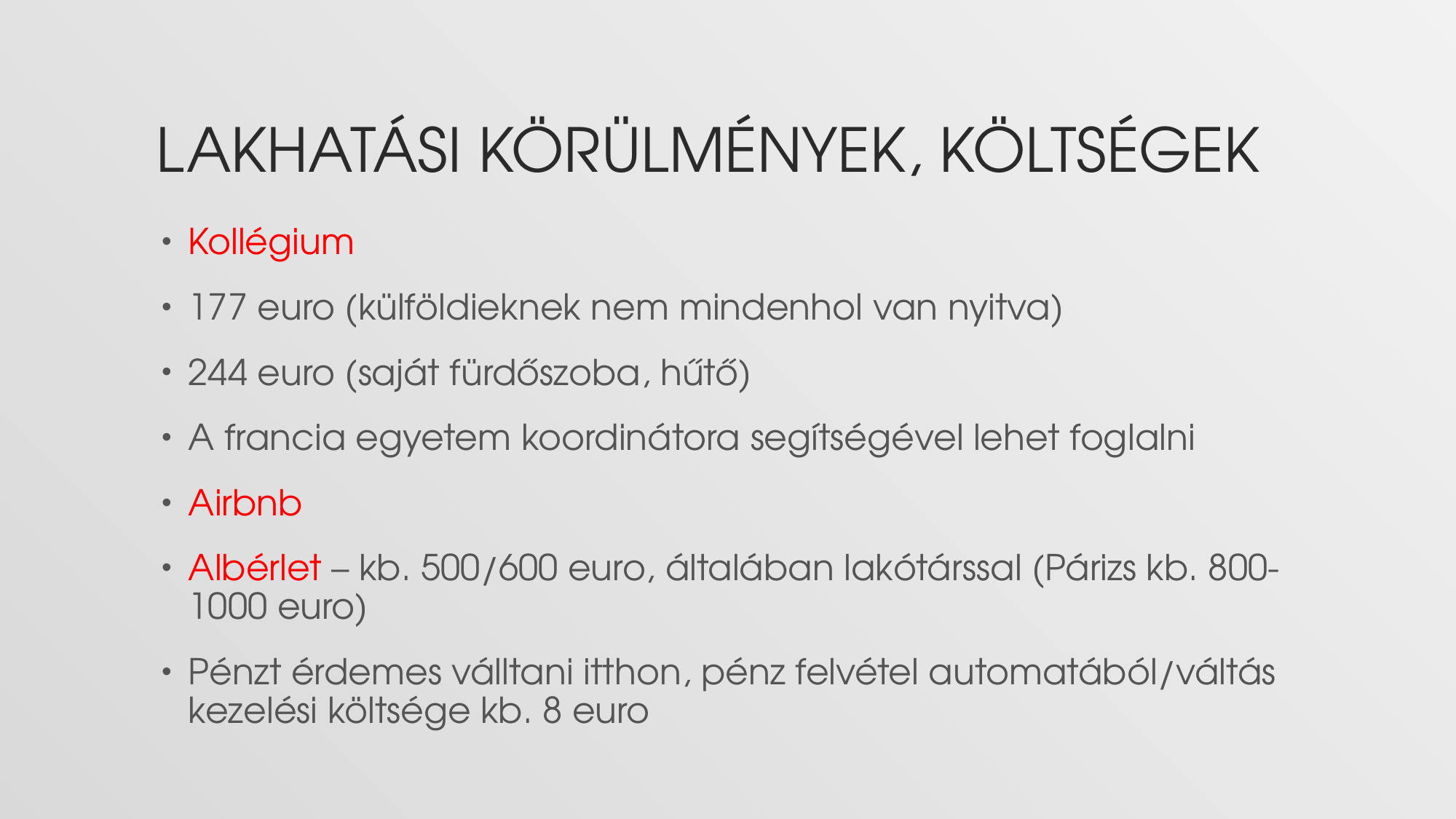

# Lakhatási körülmények, Költségek
Kollégium
177 euro (külföldieknek nem mindenhol van nyitva)
244 euro (saját fürdőszoba, hűtő)
A francia egyetem koordinátora segítségével lehet foglalni
Airbnb
Albérlet – kb. 500/600 euro, általában lakótárssal (Párizs kb. 800-1000 euro)
Pénzt érdemes válltani itthon, pénz felvétel automatából/váltás kezelési költsége kb. 8 euro